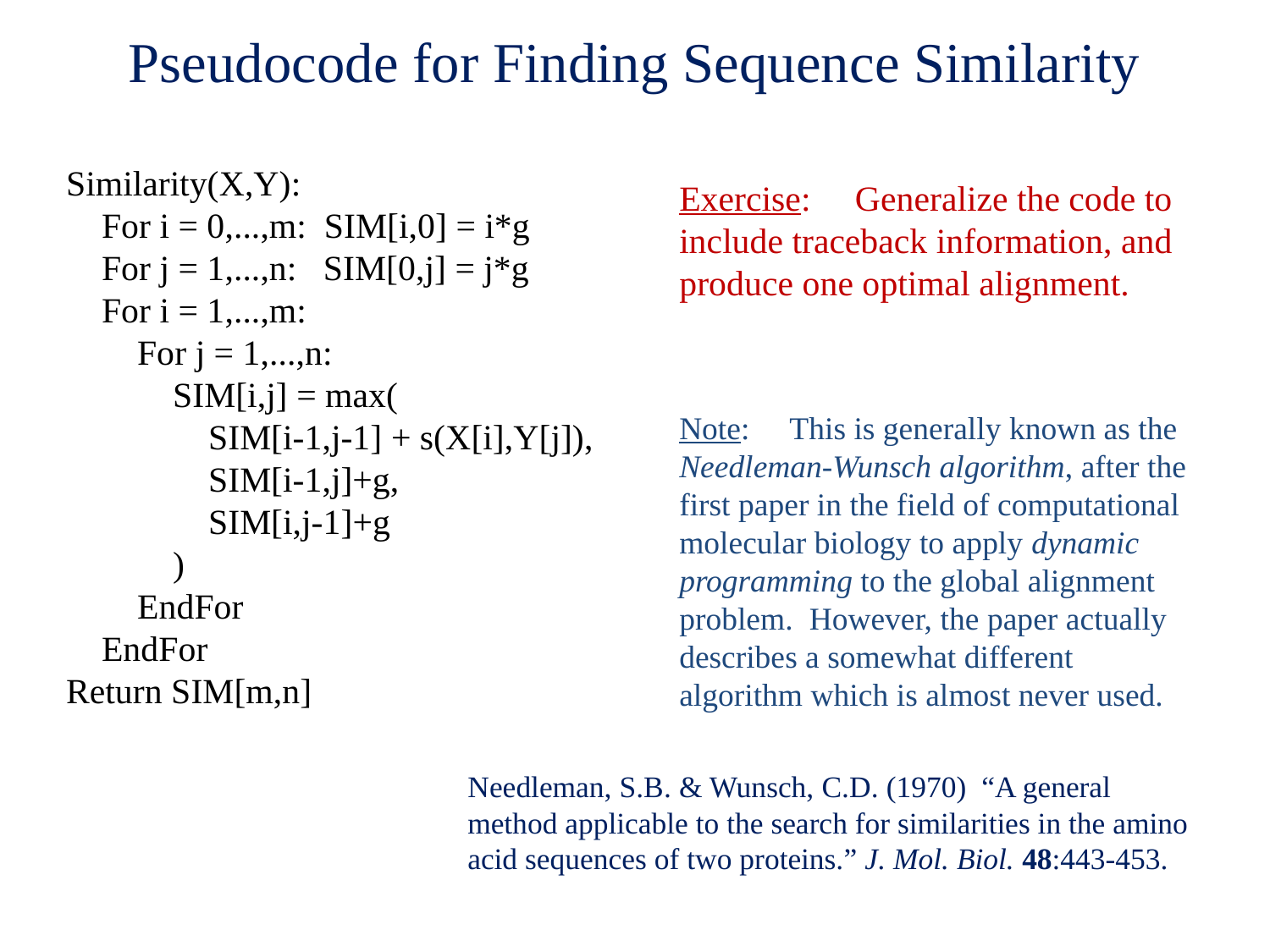

# Pseudocode for Finding Sequence Similarity
Similarity(X,Y):
    For i = 0,...,m:  SIM[i,0] = i*g
    For j = 1,...,n:   SIM[0,j] = j*g
    For i = 1,...,m:
        For j = 1,...,n:
            SIM[i,j] = max(
                SIM[i-1,j-1] + s(X[i],Y[j]),
                SIM[i-1,j]+g,
                SIM[i,j-1]+g
            )
        EndFor
    EndFor
Return SIM[m,n]
Exercise:     Generalize the code to include traceback information, and produce one optimal alignment.
Note:     This is generally known as the Needleman-Wunsch algorithm, after the first paper in the field of computational molecular biology to apply dynamic programming to the global alignment problem.  However, the paper actually describes a somewhat different algorithm which is almost never used.
Needleman, S.B. & Wunsch, C.D. (1970)  “A general method applicable to the search for similarities in the amino acid sequences of two proteins.” J. Mol. Biol. 48:443-453.